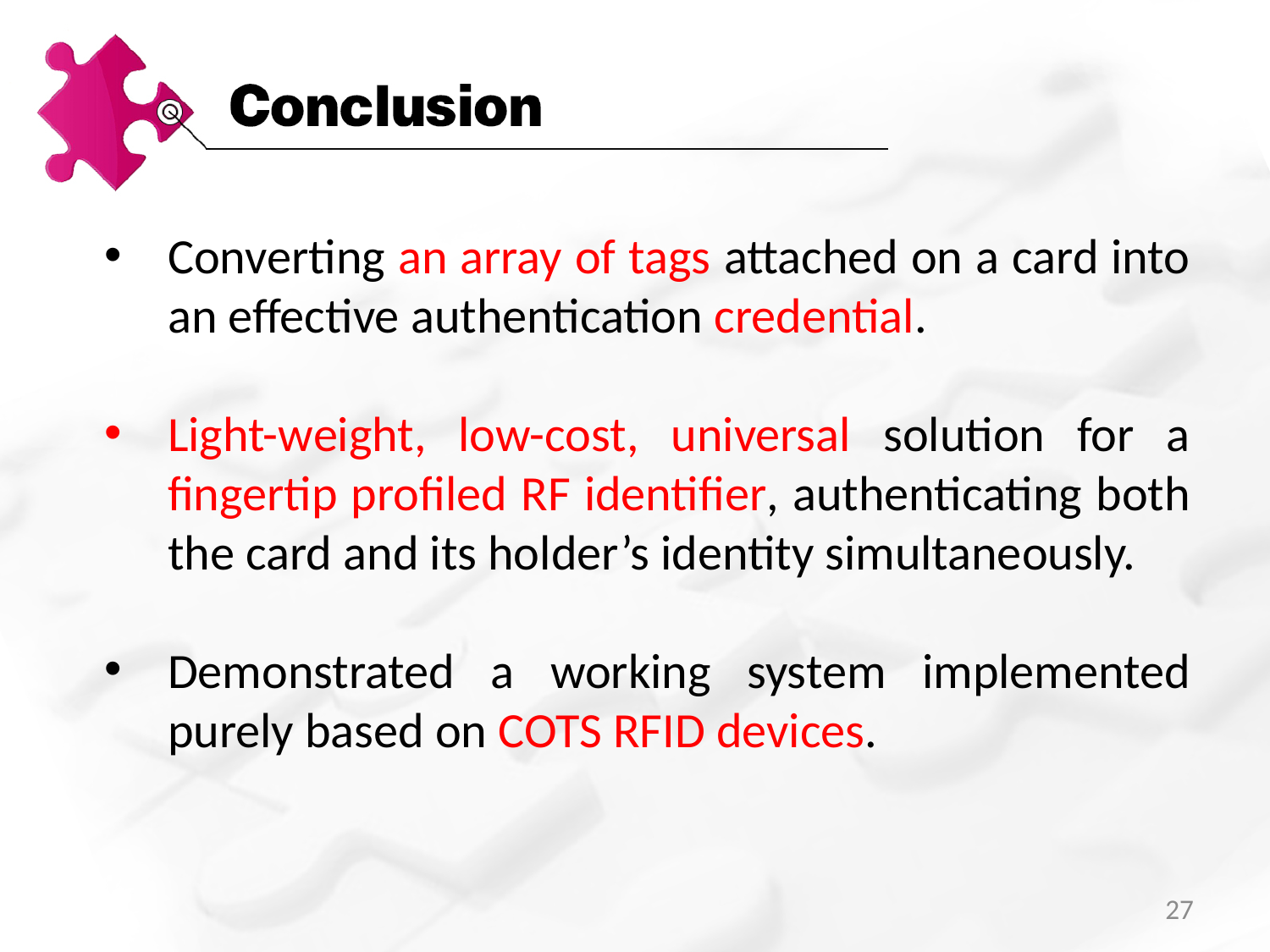

Converting an array of tags attached on a card into an effective authentication credential.

Light-weight, low-cost, universal solution for a fingertip profiled RF identifier, authenticating both the card and its holder’s identity simultaneously.

Demonstrated a working system implemented purely based on COTS RFID devices.

27